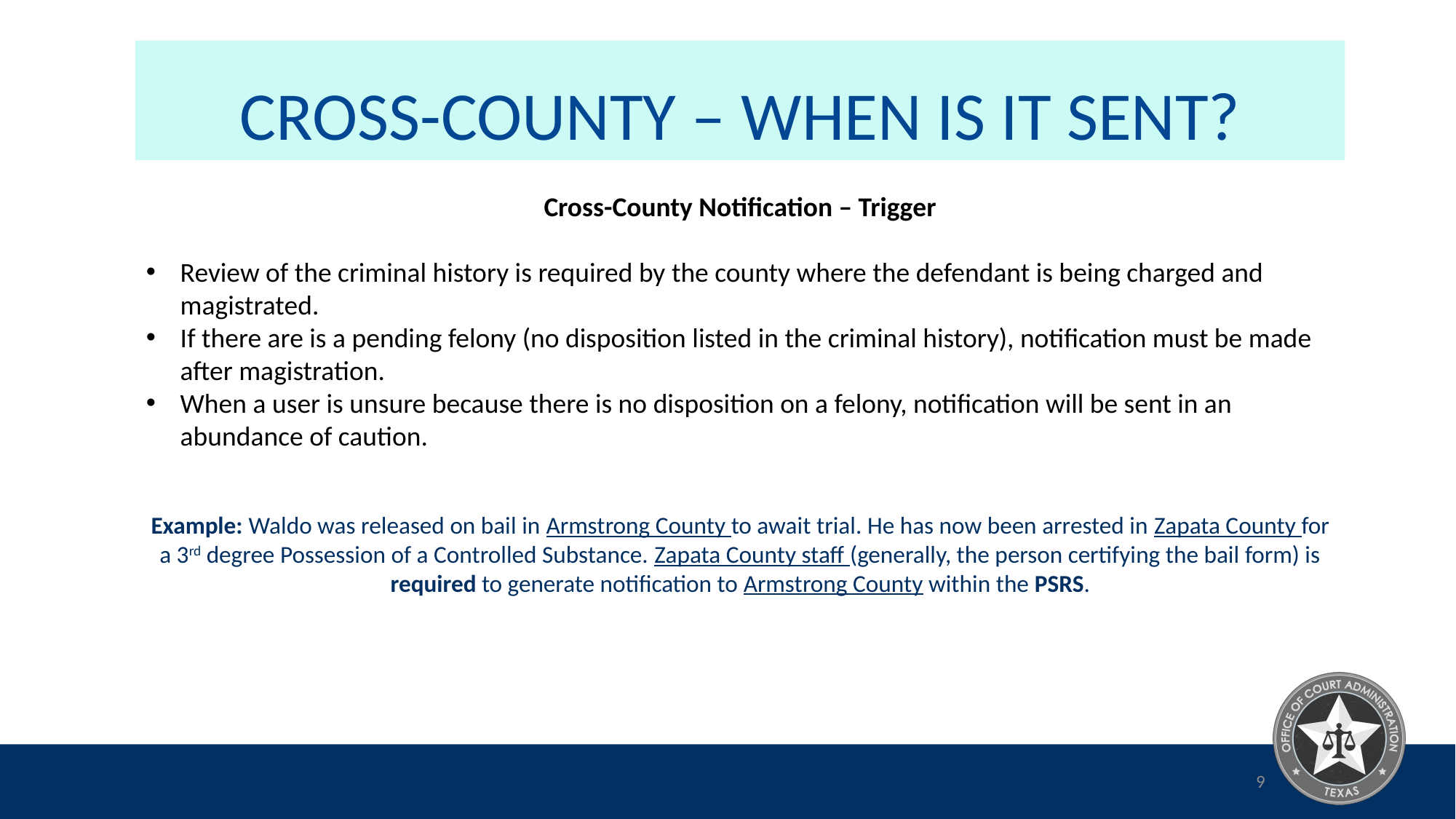

# Cross-County – when is it sent?
Cross-County Notification – Trigger

Review of the criminal history is required by the county where the defendant is being charged and magistrated.
If there are is a pending felony (no disposition listed in the criminal history), notification must be made after magistration.
When a user is unsure because there is no disposition on a felony, notification will be sent in an abundance of caution.

Example: Waldo was released on bail in Armstrong County to await trial. He has now been arrested in Zapata County for a 3rd degree Possession of a Controlled Substance. Zapata County staff (generally, the person certifying the bail form) is required to generate notification to Armstrong County within the PSRS.

9